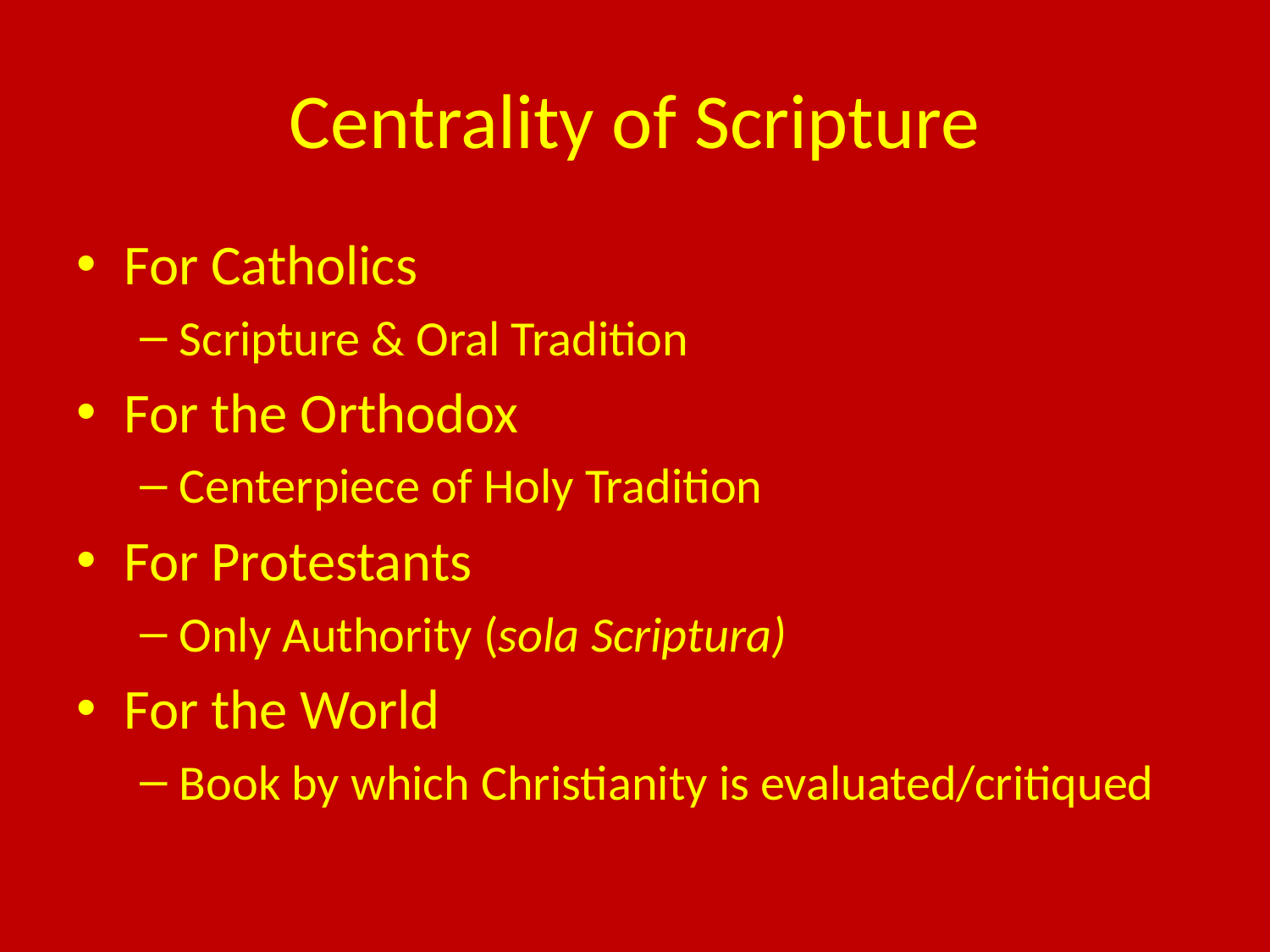

# Centrality of Scripture
For Catholics
Scripture & Oral Tradition
For the Orthodox
Centerpiece of Holy Tradition
For Protestants
Only Authority (sola Scriptura)
For the World
Book by which Christianity is evaluated/critiqued